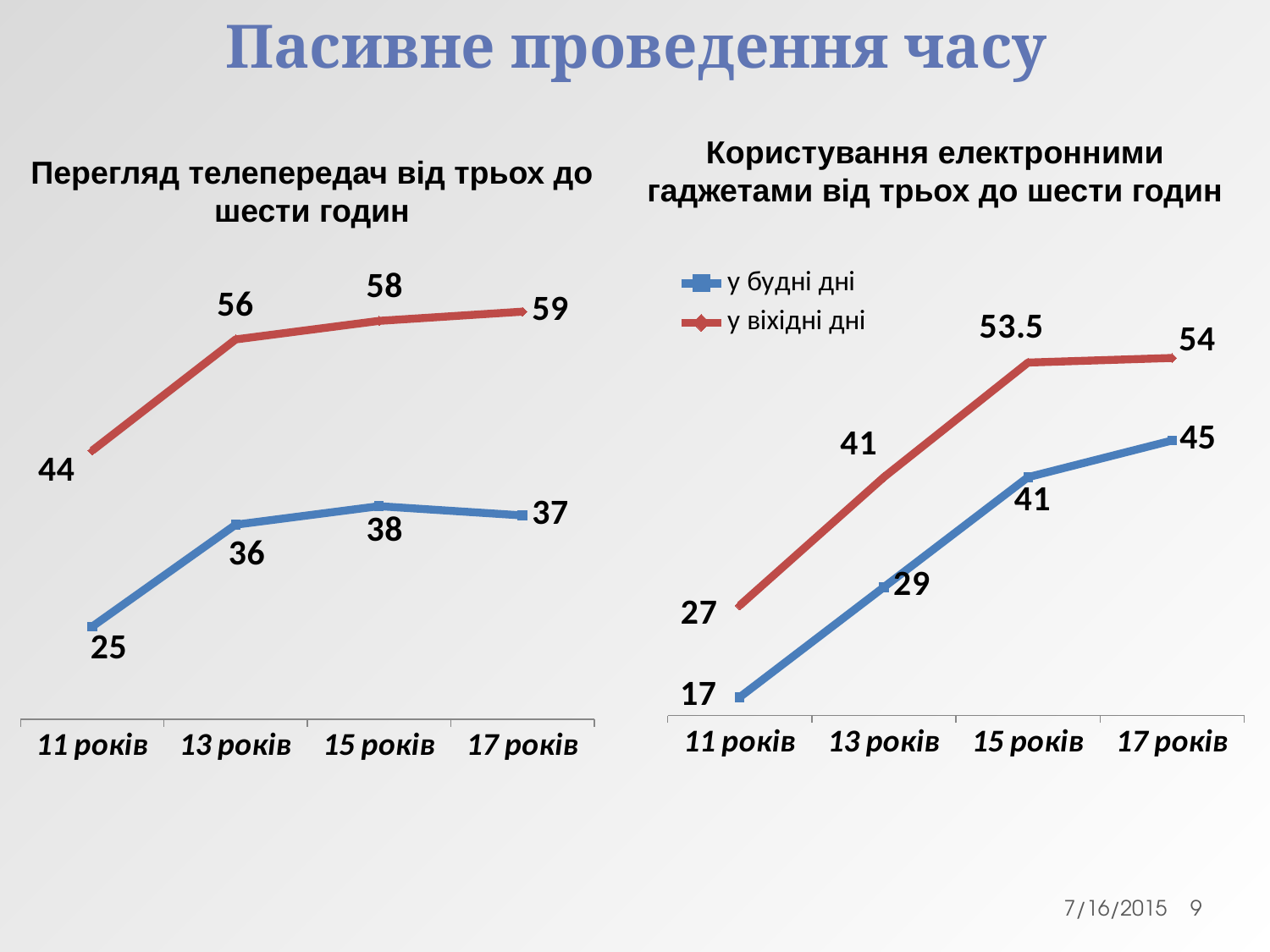

# Пасивне проведення часу
Користування електронними гаджетами від трьох до шести годин
Перегляд телепередач від трьох до шести годин

### Chart

| Category | у будні дні | у віхідні дні |
|---|---|---|
| 11 років | 25.0 | 44.0 |
| 13 років | 36.0 | 56.0 |
| 15 років | 38.0 | 58.0 |
| 17 років | 37.0 | 59.0 |

### Chart

| Category | у будні дні | у віхідні дні |
|---|---|---|
| 11 років | 17.0 | 27.0 |
| 13 років | 29.0 | 41.0 |
| 15 років | 41.0 | 53.5 |
| 17 років | 45.0 | 54.0 |
7/16/2015
9